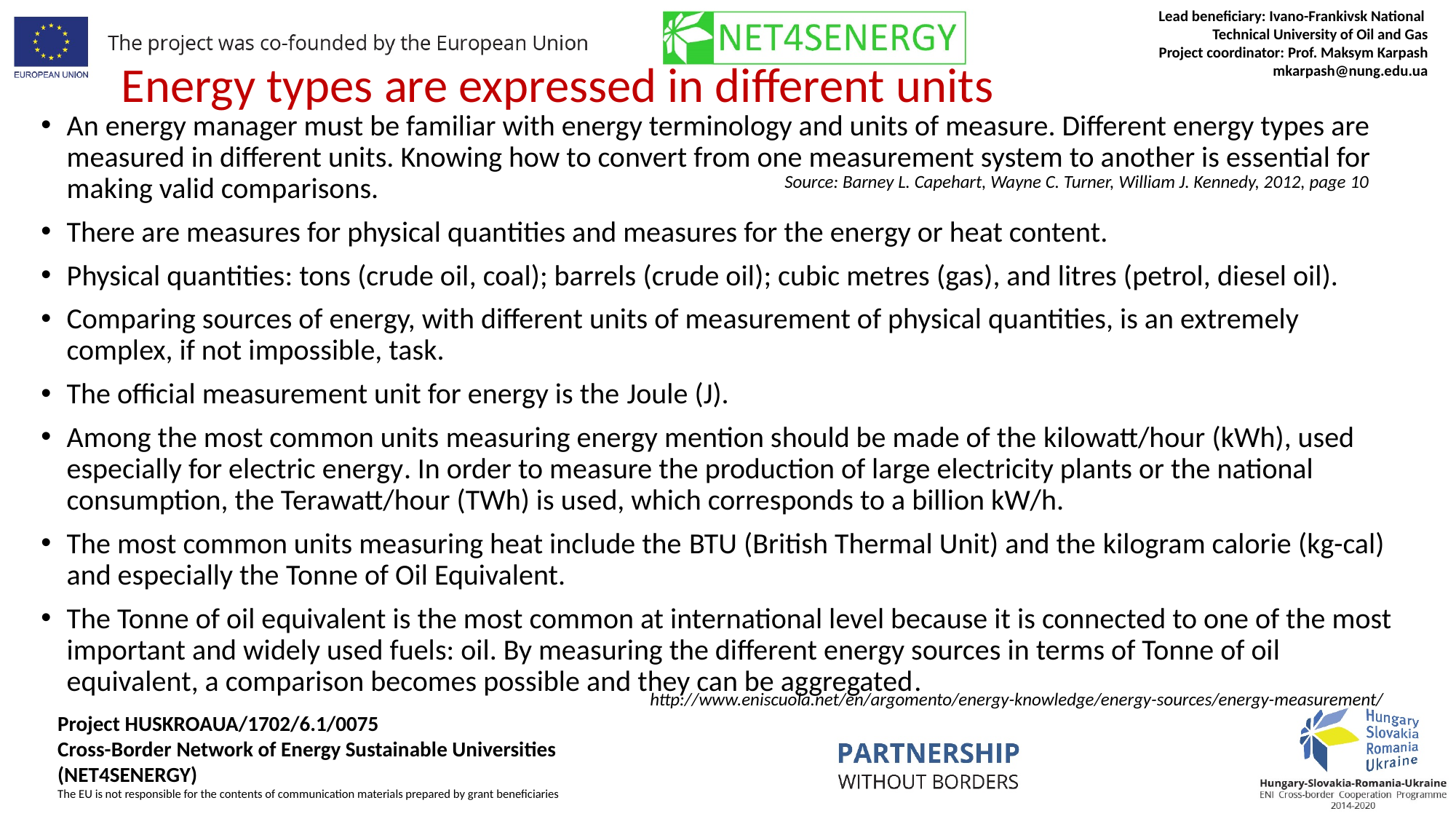

# Energy types are expressed in different units
An energy manager must be familiar with energy terminology and units of measure. Different energy types are measured in different units. Knowing how to convert from one measurement system to another is essential for making valid comparisons.
There are measures for physical quantities and measures for the energy or heat content.
Physical quantities: tons (crude oil, coal); barrels (crude oil); cubic metres (gas), and litres (petrol, diesel oil).
Comparing sources of energy, with different units of measurement of physical quantities, is an extremely complex, if not impossible, task.
The official measurement unit for energy is the Joule (J).
Among the most common units measuring energy mention should be made of the kilowatt/hour (kWh), used especially for electric energy. In order to measure the production of large electricity plants or the national consumption, the Terawatt/hour (TWh) is used, which corresponds to a billion kW/h.
The most common units measuring heat include the BTU (British Thermal Unit) and the kilogram calorie (kg-cal) and especially the Tonne of Oil Equivalent.
The Tonne of oil equivalent is the most common at international level because it is connected to one of the most important and widely used fuels: oil. By measuring the different energy sources in terms of Tonne of oil equivalent, a comparison becomes possible and they can be aggregated.
Source: Barney L. Capehart, Wayne C. Turner, William J. Kennedy, 2012, page 10
http://www.eniscuola.net/en/argomento/energy-knowledge/energy-sources/energy-measurement/